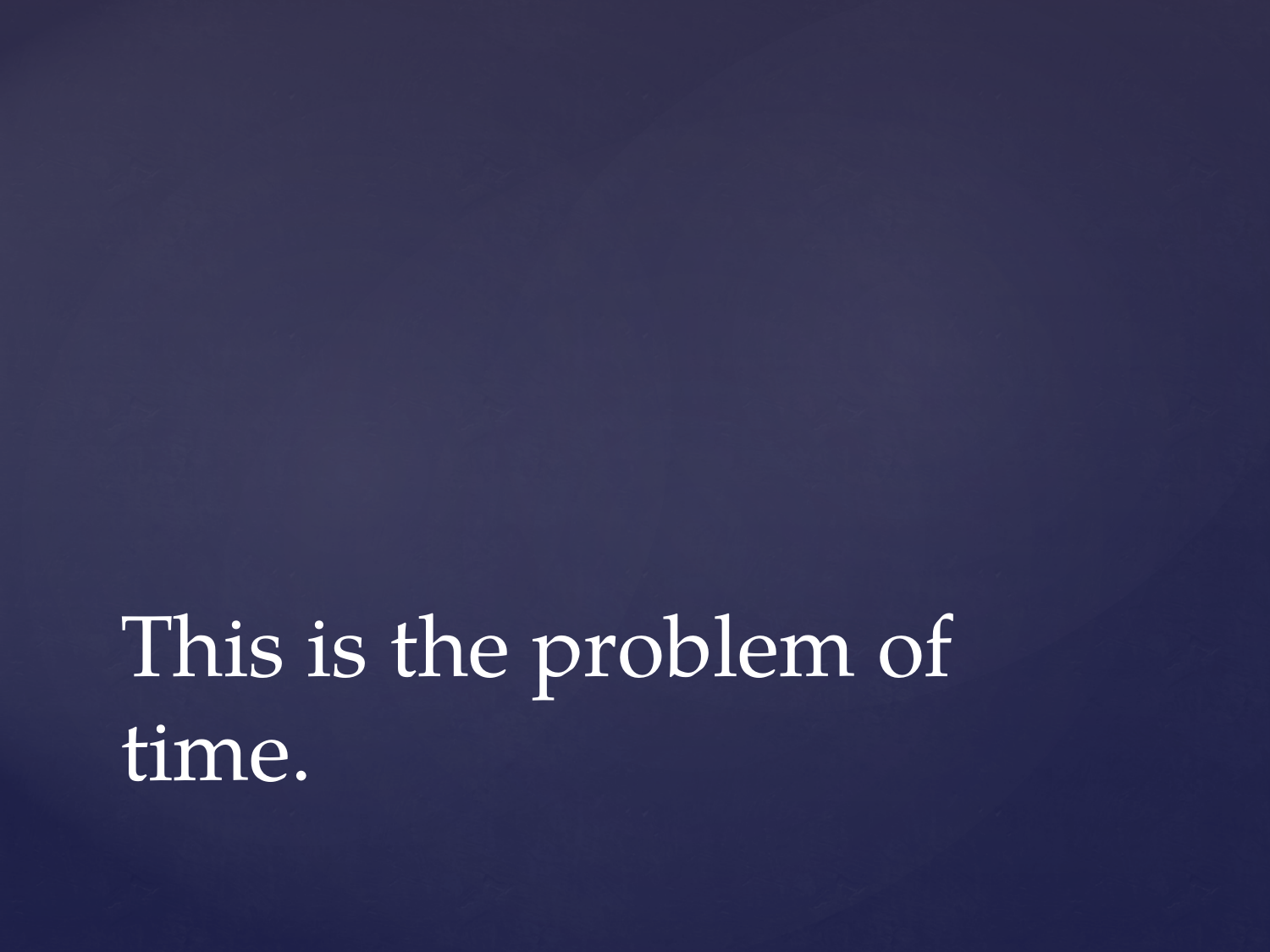

# This is the problem of time.